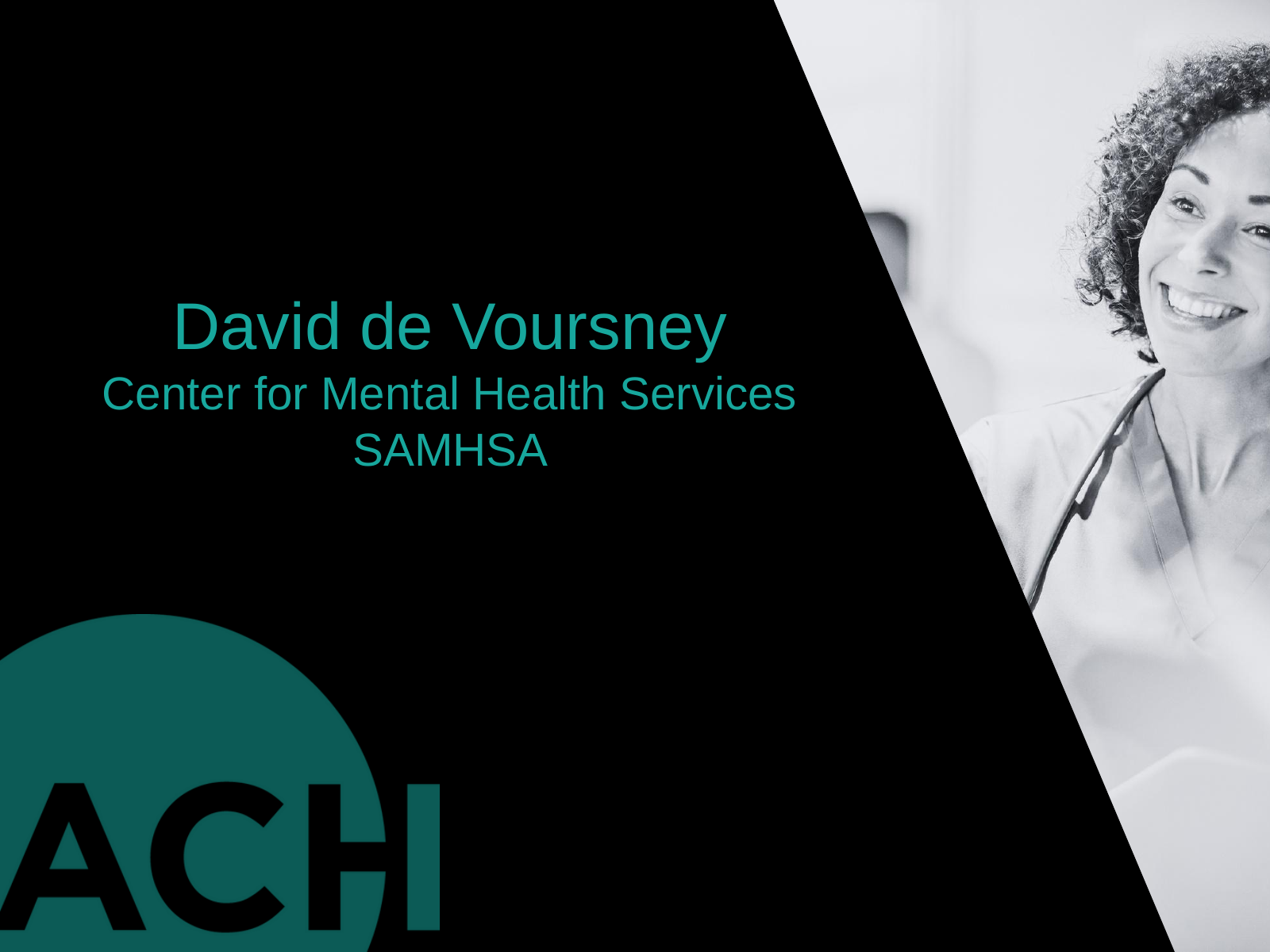

David de Voursney
Center for Mental Health Services
SAMHSA